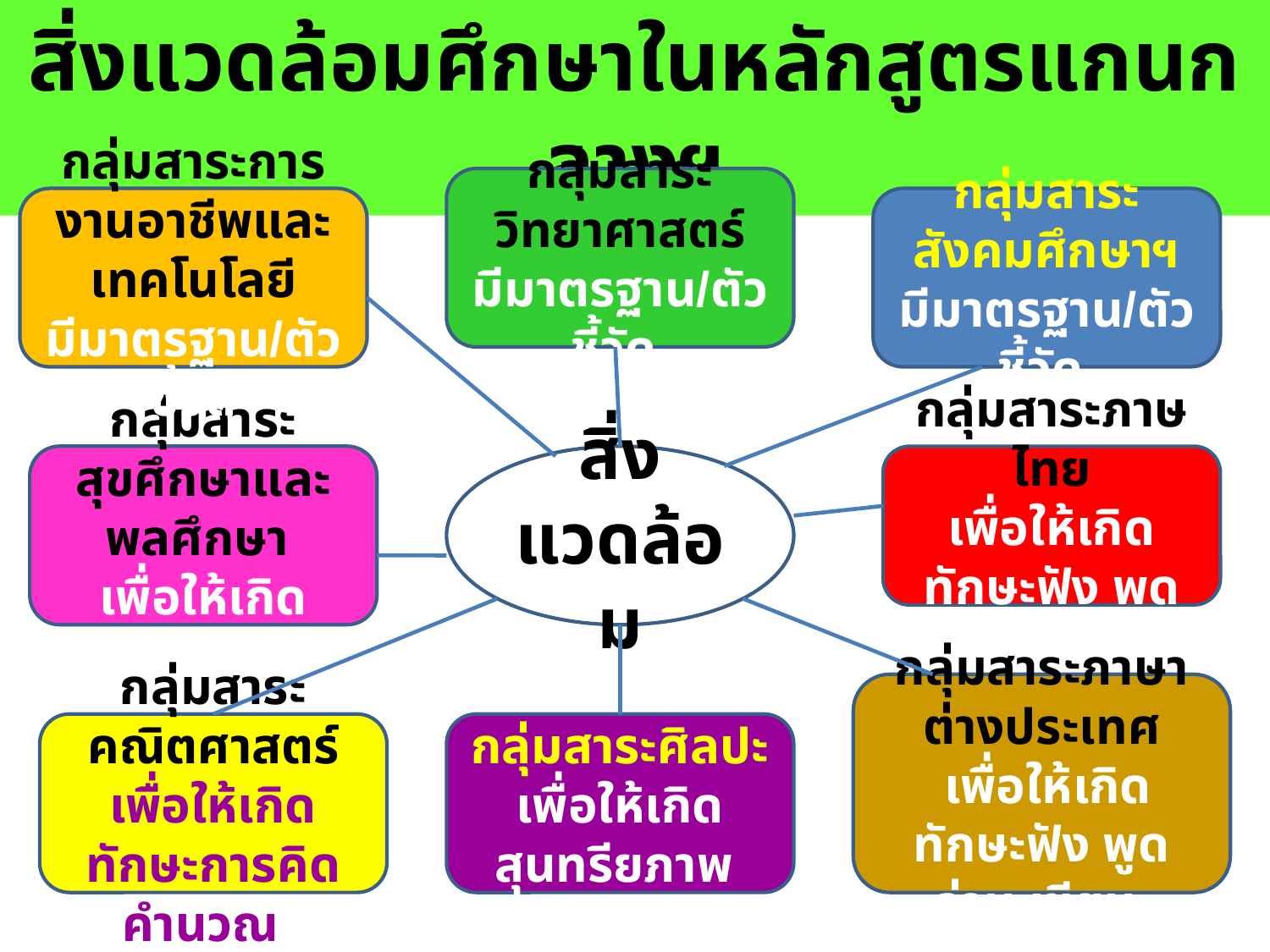

สิ่งแวดล้อมศึกษาในหลักสูตรแกนกลางฯ
กลุ่มสาระวิทยาศาสตร์
มีมาตรฐาน/ตัวชี้วัด
กลุ่มสาระการงานอาชีพและเทคโนโลยี
มีมาตรฐาน/ตัวชี้วัด
กลุ่มสาระสังคมศึกษาฯ
มีมาตรฐาน/ตัวชี้วัด
กลุ่มสาระสุขศึกษาและพลศึกษา
เพื่อให้เกิดทักษะชีวิต
สิ่งแวดล้อม
กลุ่มสาระภาษไทย
เพื่อให้เกิดทักษะฟัง พูด อ่าน เขียน
กลุ่มสาระภาษาต่างประเทศ
 เพื่อให้เกิดทักษะฟัง พูด อ่าน เขียน
กลุ่มสาระคณิตศาสตร์
เพื่อให้เกิดทักษะการคิดคำนวณ
กลุ่มสาระศิลปะ
เพื่อให้เกิดสุนทรียภาพ